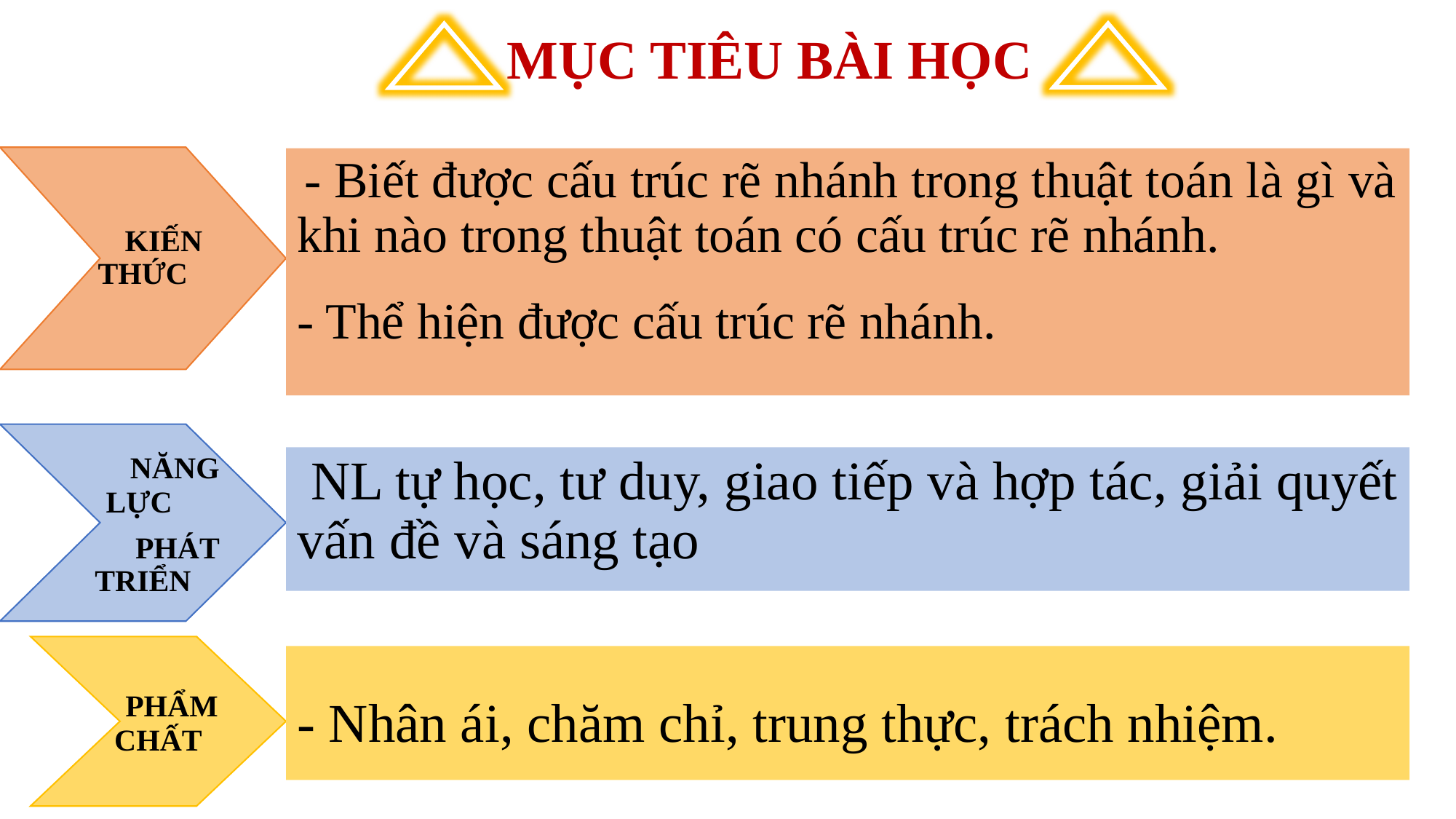

MỤC TIÊU BÀI HỌC

      KIẾN THỨC
 - Biết được cấu trúc rẽ nhánh trong thuật toán là gì và khi nào trong thuật toán có cấu trúc rẽ nhánh.
- Thể hiện được cấu trúc rẽ nhánh.
       NĂNG LỰC
         PHÁT TRIỂN
 NL tự học, tư duy, giao tiếp và hợp tác, giải quyết vấn đề và sáng tạo
   PHẨM CHẤT

- Nhân ái, chăm chỉ, trung thực, trách nhiệm.